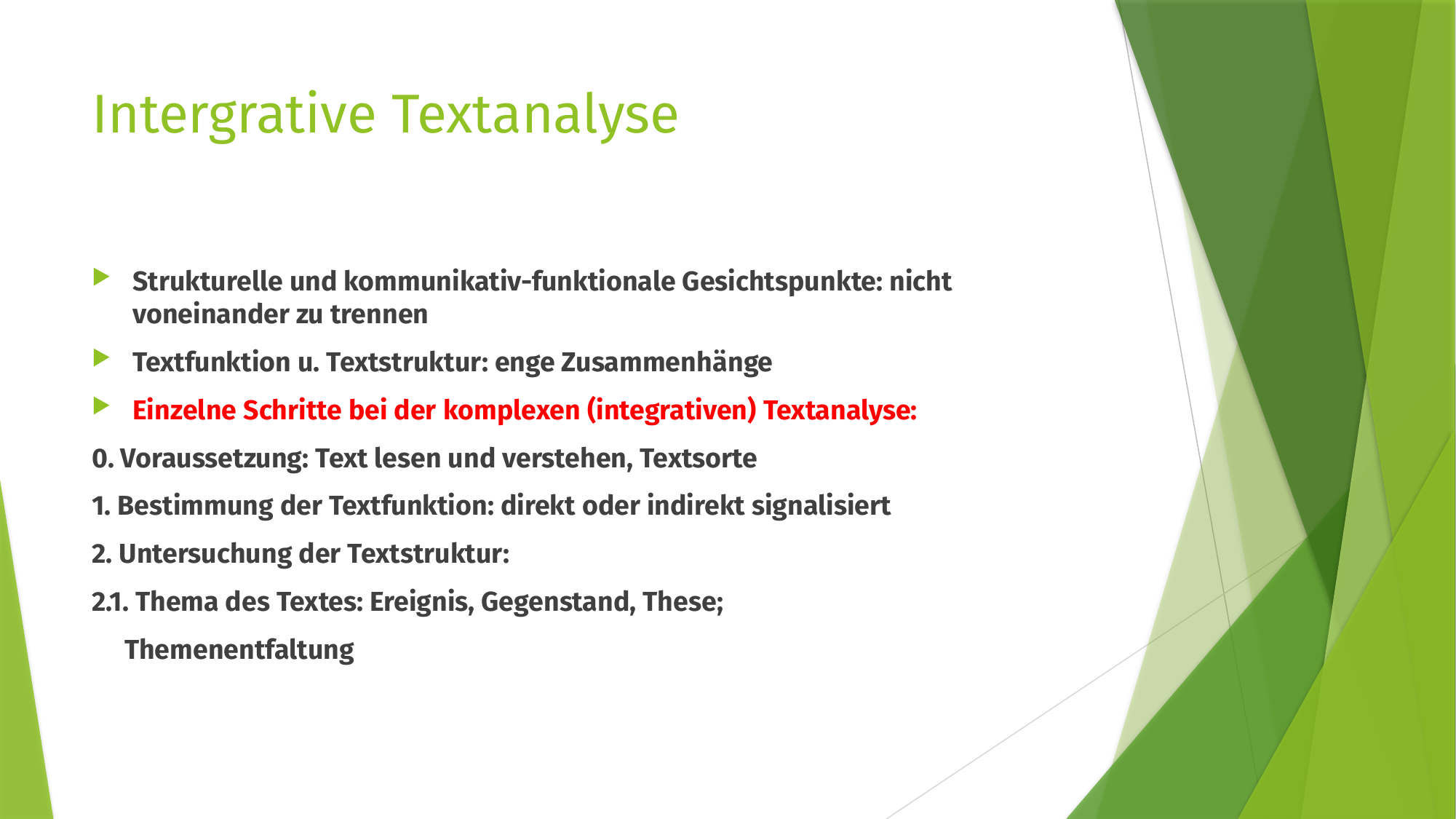

# Intergrative Textanalyse
Strukturelle und kommunikativ-funktionale Gesichtspunkte: nicht voneinander zu trennen
Textfunktion u. Textstruktur: enge Zusammenhänge
Einzelne Schritte bei der komplexen (integrativen) Textanalyse:
0. Voraussetzung: Text lesen und verstehen, Textsorte
1. Bestimmung der Textfunktion: direkt oder indirekt signalisiert
2. Untersuchung der Textstruktur:
2.1. Thema des Textes: Ereignis, Gegenstand, These;
     Themenentfaltung